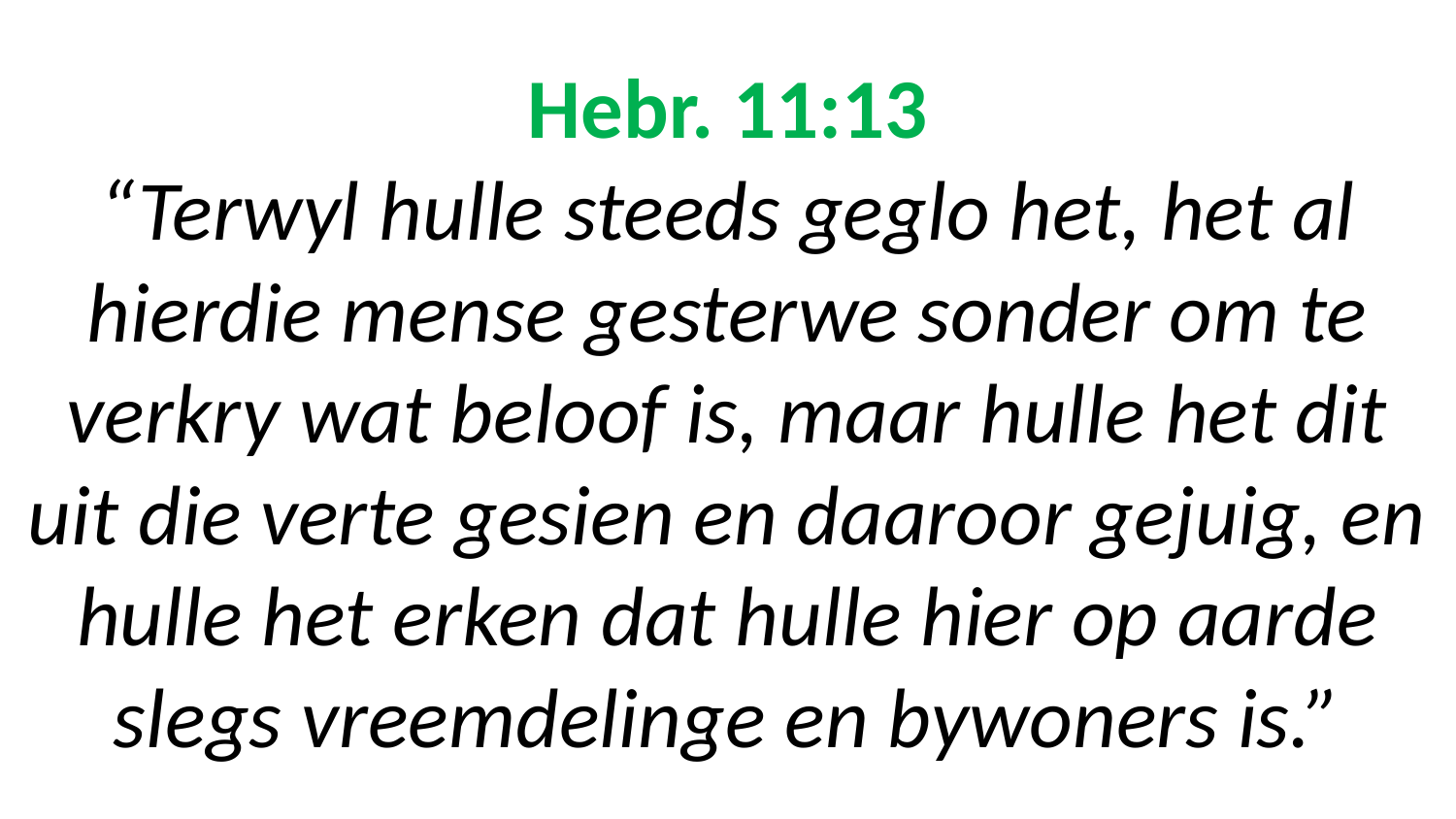

# Hebr. 11:13 “Terwyl hulle steeds geglo het, het al hierdie mense gesterwe sonder om te verkry wat beloof is, maar hulle het dit uit die verte gesien en daaroor gejuig, en hulle het erken dat hulle hier op aarde slegs vreemdelinge en bywoners is.”